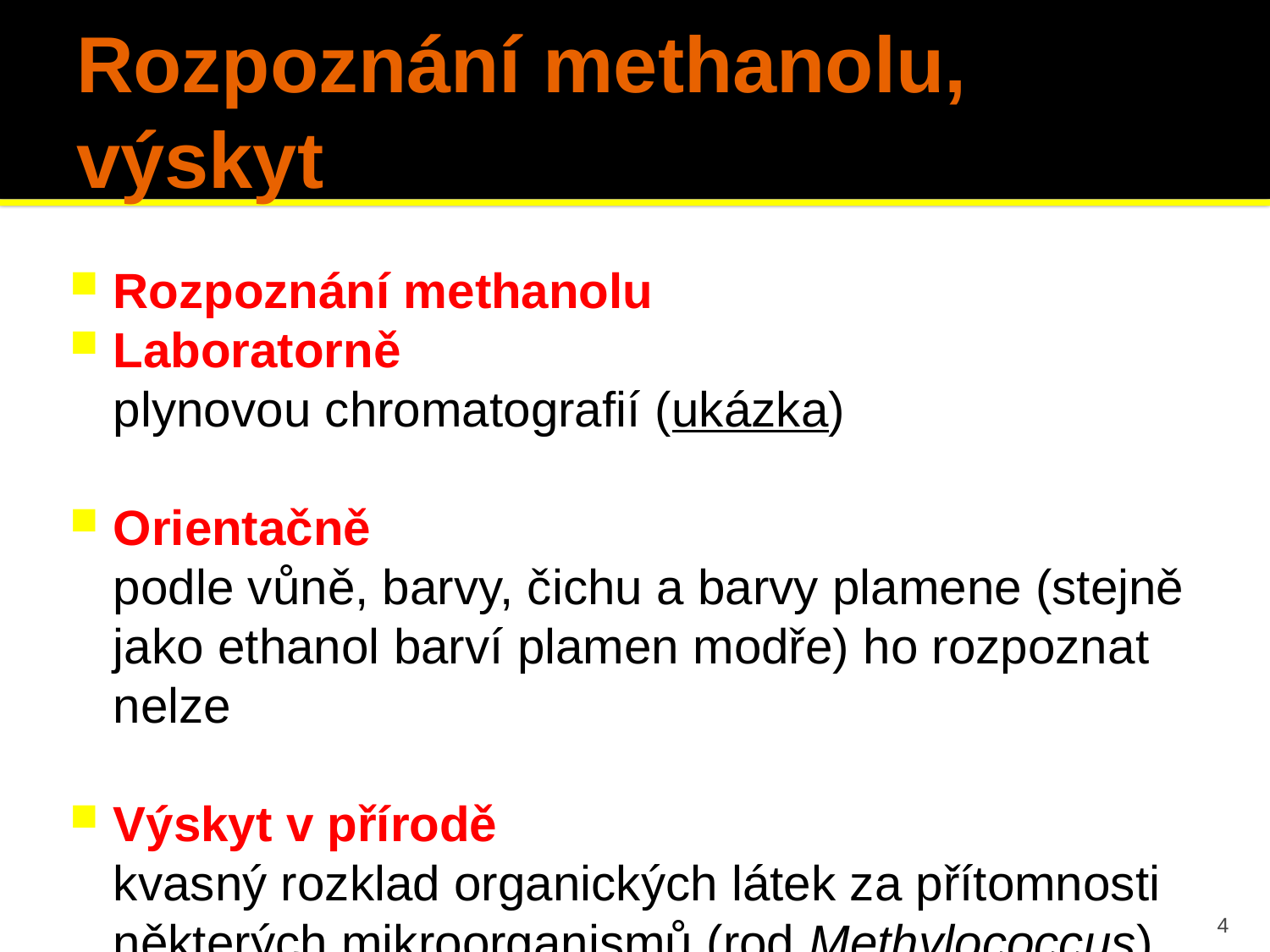

# Rozpoznání methanolu, výskyt
Rozpoznání methanolu
Laboratorně
	plynovou chromatografií (ukázka)

Orientačně
podle vůně, barvy, čichu a barvy plamene (stejně jako ethanol barví plamen modře) ho rozpoznat nelze

Výskyt v přírodě
kvasný rozklad organických látek za přítomnosti některých mikroorganismů (rod Methylococcus)

4